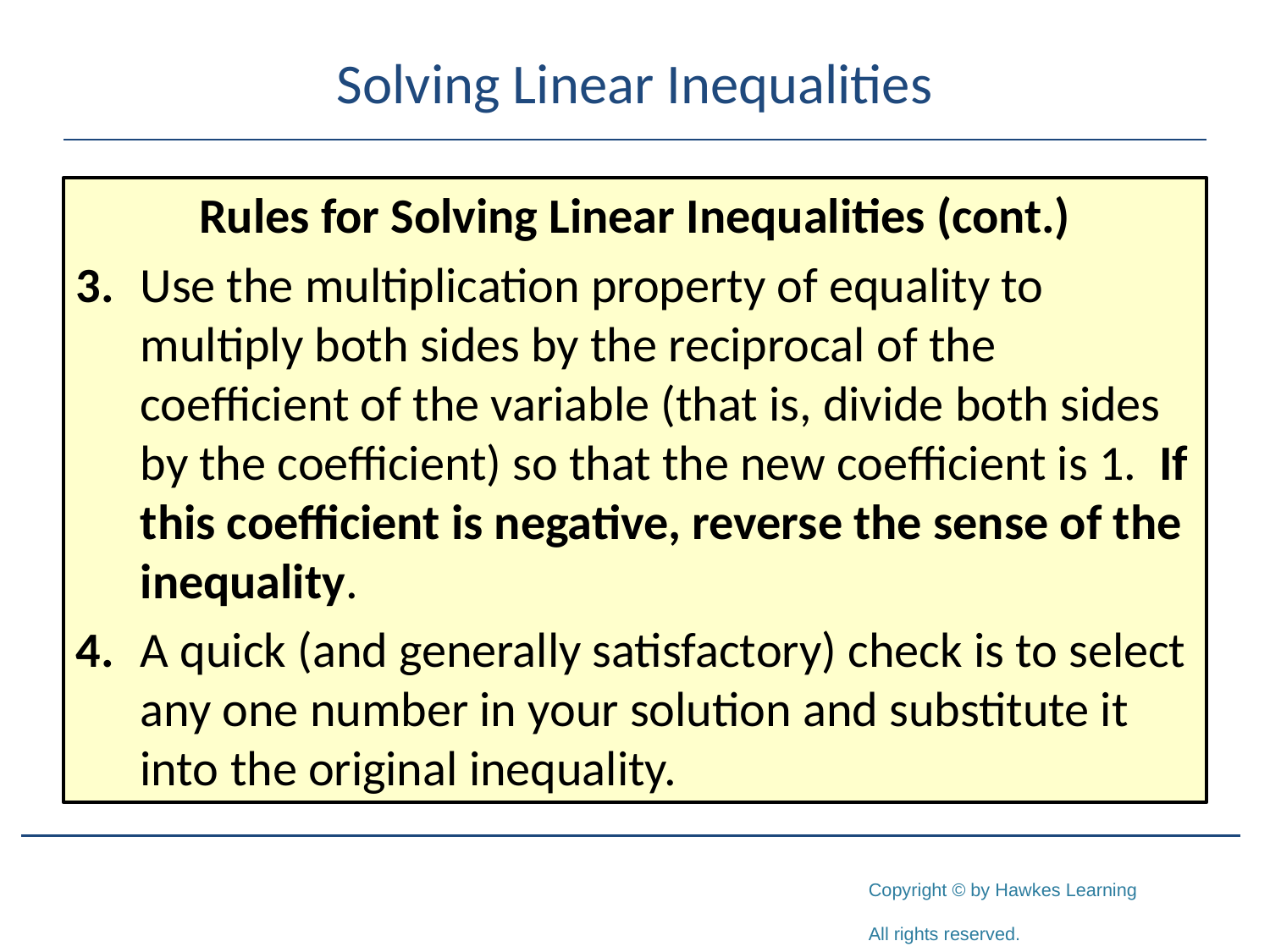

# Solving Linear Inequalities
Rules for Solving Linear Inequalities (cont.)
3.	Use the multiplication property of equality to multiply both sides by the reciprocal of the coefficient of the variable (that is, divide both sides by the coefficient) so that the new coefficient is 1.  If this coefficient is negative, reverse the sense of the inequality.
4.	A quick (and generally satisfactory) check is to select any one number in your solution and substitute it into the original inequality.